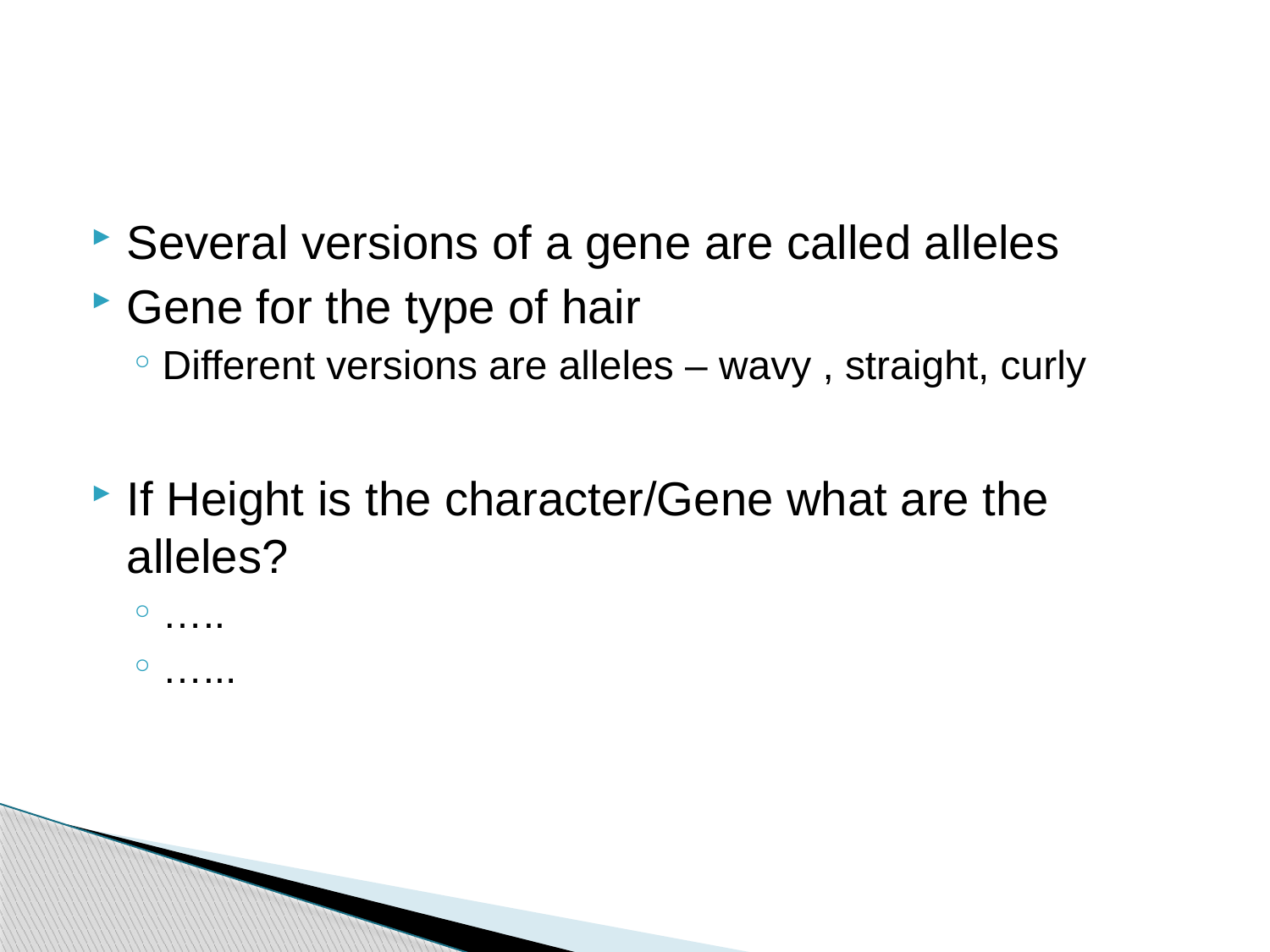

#
Several versions of a gene are called alleles
Gene for the type of hair
Different versions are alleles – wavy , straight, curly

If Height is the character/Gene what are the alleles?
…..
…...